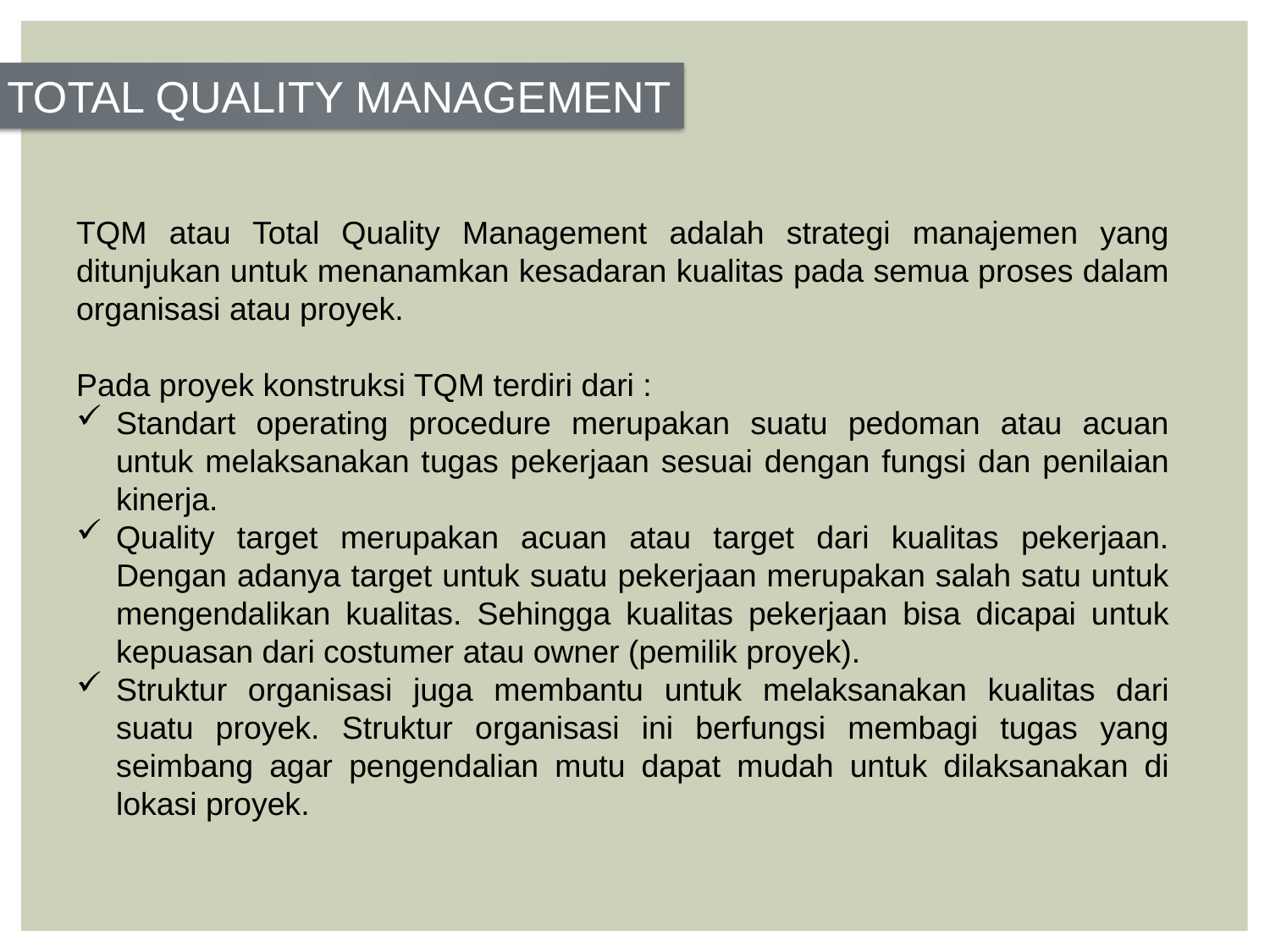

TOTAL QUALITY MANAGEMENT
TQM atau Total Quality Management adalah strategi manajemen yang ditunjukan untuk menanamkan kesadaran kualitas pada semua proses dalam organisasi atau proyek.

Pada proyek konstruksi TQM terdiri dari :
Standart operating procedure merupakan suatu pedoman atau acuan untuk melaksanakan tugas pekerjaan sesuai dengan fungsi dan penilaian kinerja.
Quality target merupakan acuan atau target dari kualitas pekerjaan. Dengan adanya target untuk suatu pekerjaan merupakan salah satu untuk mengendalikan kualitas. Sehingga kualitas pekerjaan bisa dicapai untuk kepuasan dari costumer atau owner (pemilik proyek).
Struktur organisasi juga membantu untuk melaksanakan kualitas dari suatu proyek. Struktur organisasi ini berfungsi membagi tugas yang seimbang agar pengendalian mutu dapat mudah untuk dilaksanakan di lokasi proyek.